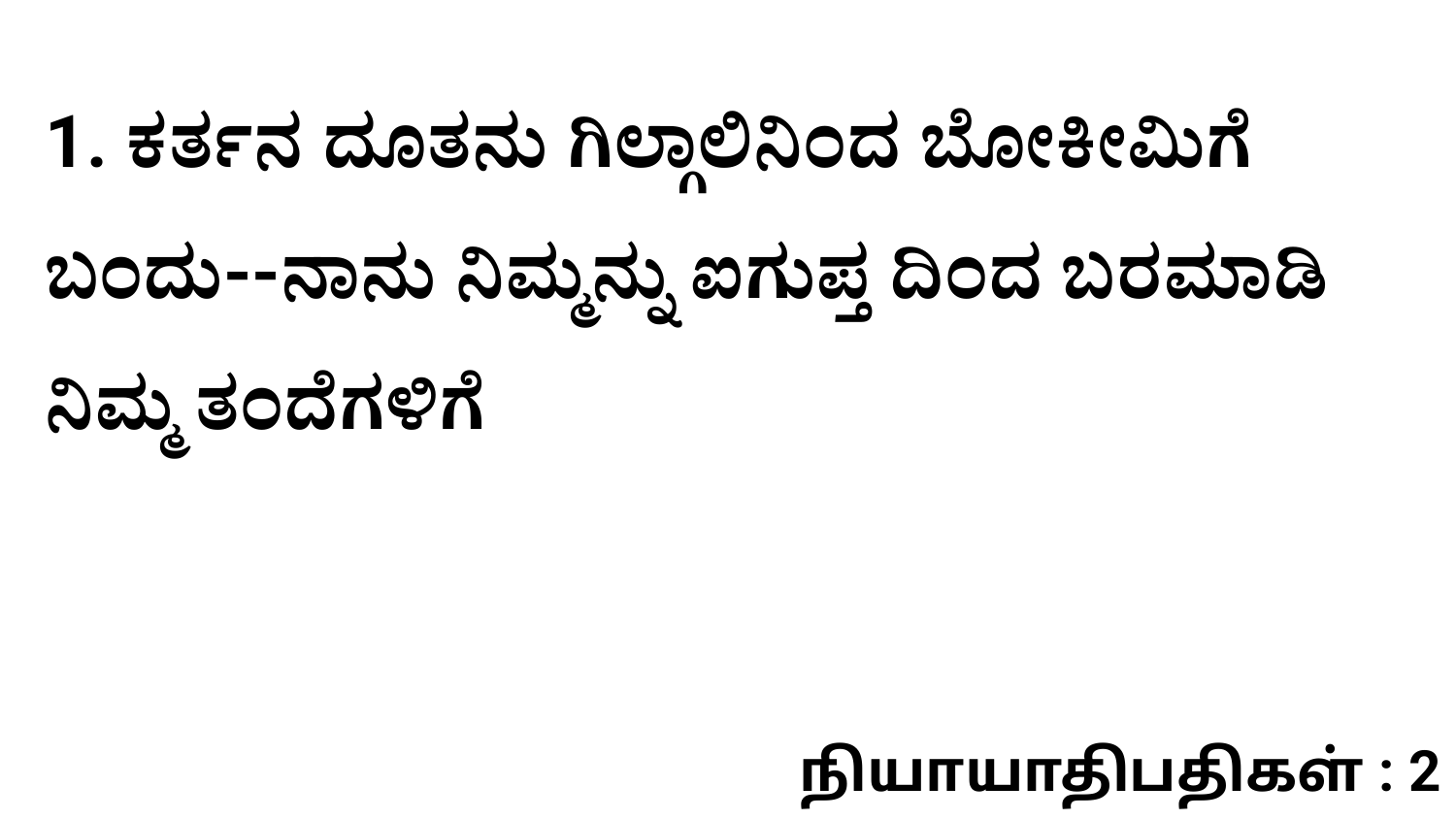

1. ಕರ್ತನ ದೂತನು ಗಿಲ್ಗಾಲಿನಿಂದ ಬೋಕೀಮಿಗೆ ಬಂದು--ನಾನು ನಿಮ್ಮನ್ನು ಐಗುಪ್ತ ದಿಂದ ಬರಮಾಡಿ ನಿಮ್ಮ ತಂದೆಗಳಿಗೆ
நியாயாதிபதிகள் : 2